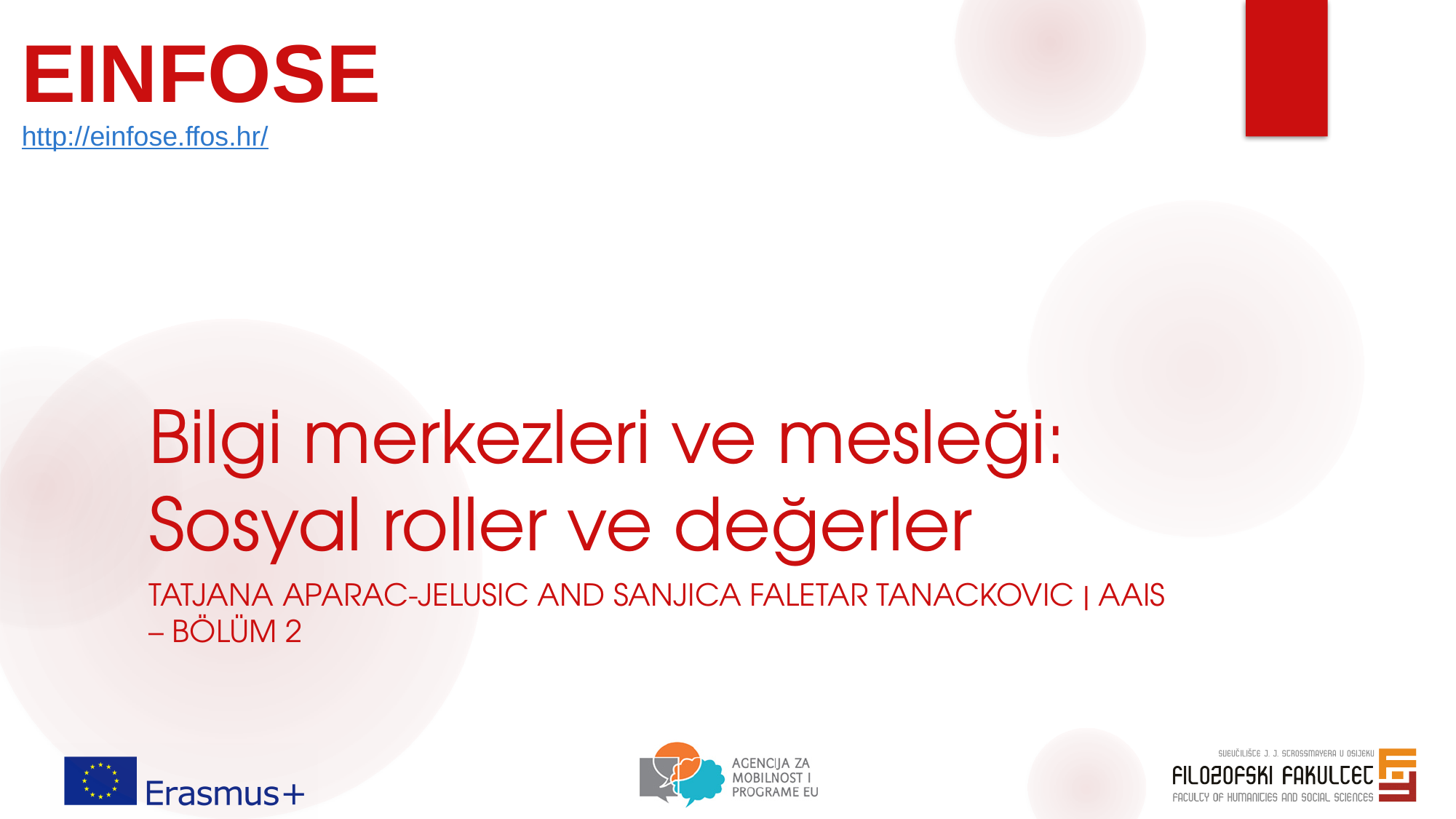

EINFOSE
http://einfose.ffos.hr/
# Bilgi merkezleri ve mesleği: Sosyal roller ve değerler
Tatjana Aparac-jelusic and Sanjica faletar tanackovic | AAIS – bölüm 2